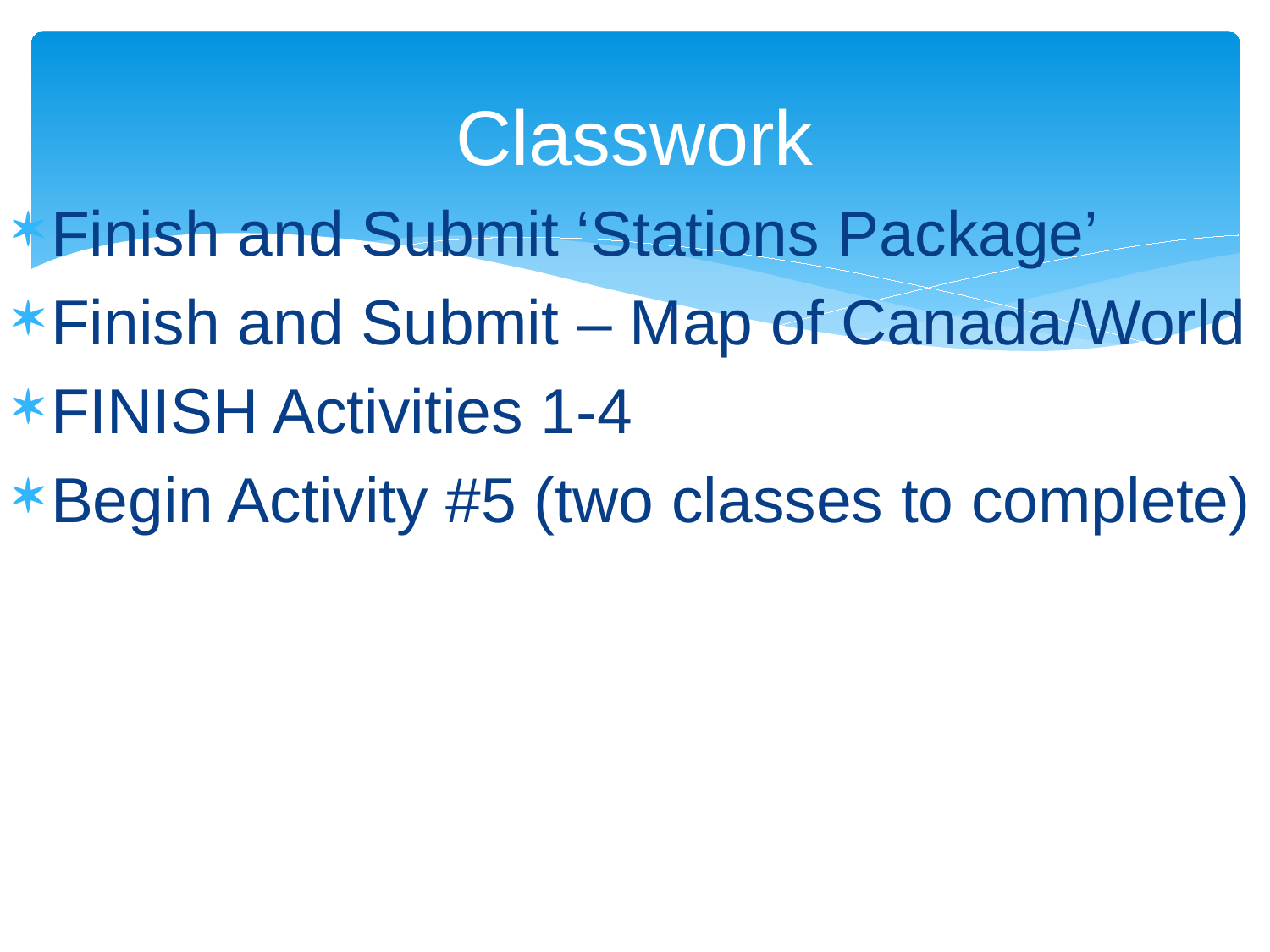

# Classwork
Finish and Submit ‘Stations Package’
Finish and Submit – Map of Canada/World
FINISH Activities 1-4
Begin Activity #5 (two classes to complete)